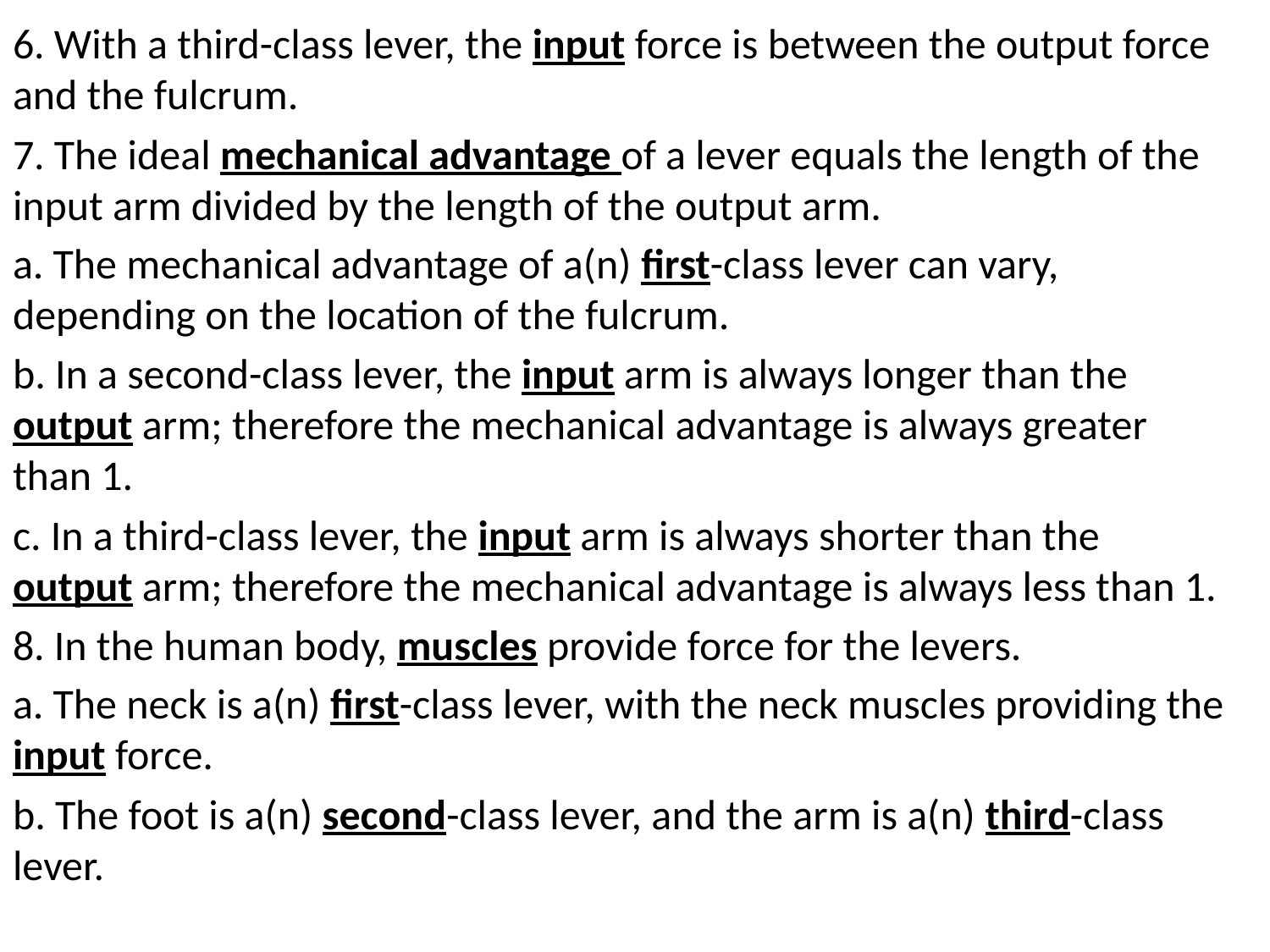

6. With a third-class lever, the input force is between the output force and the fulcrum.
7. The ideal mechanical advantage of a lever equals the length of the input arm divided by the length of the output arm.
a. The mechanical advantage of a(n) first-class lever can vary, depending on the location of the fulcrum.
b. In a second-class lever, the input arm is always longer than the output arm; therefore the mechanical advantage is always greater than 1.
c. In a third-class lever, the input arm is always shorter than the output arm; therefore the mechanical advantage is always less than 1.
8. In the human body, muscles provide force for the levers.
a. The neck is a(n) first-class lever, with the neck muscles providing the input force.
b. The foot is a(n) second-class lever, and the arm is a(n) third-class lever.